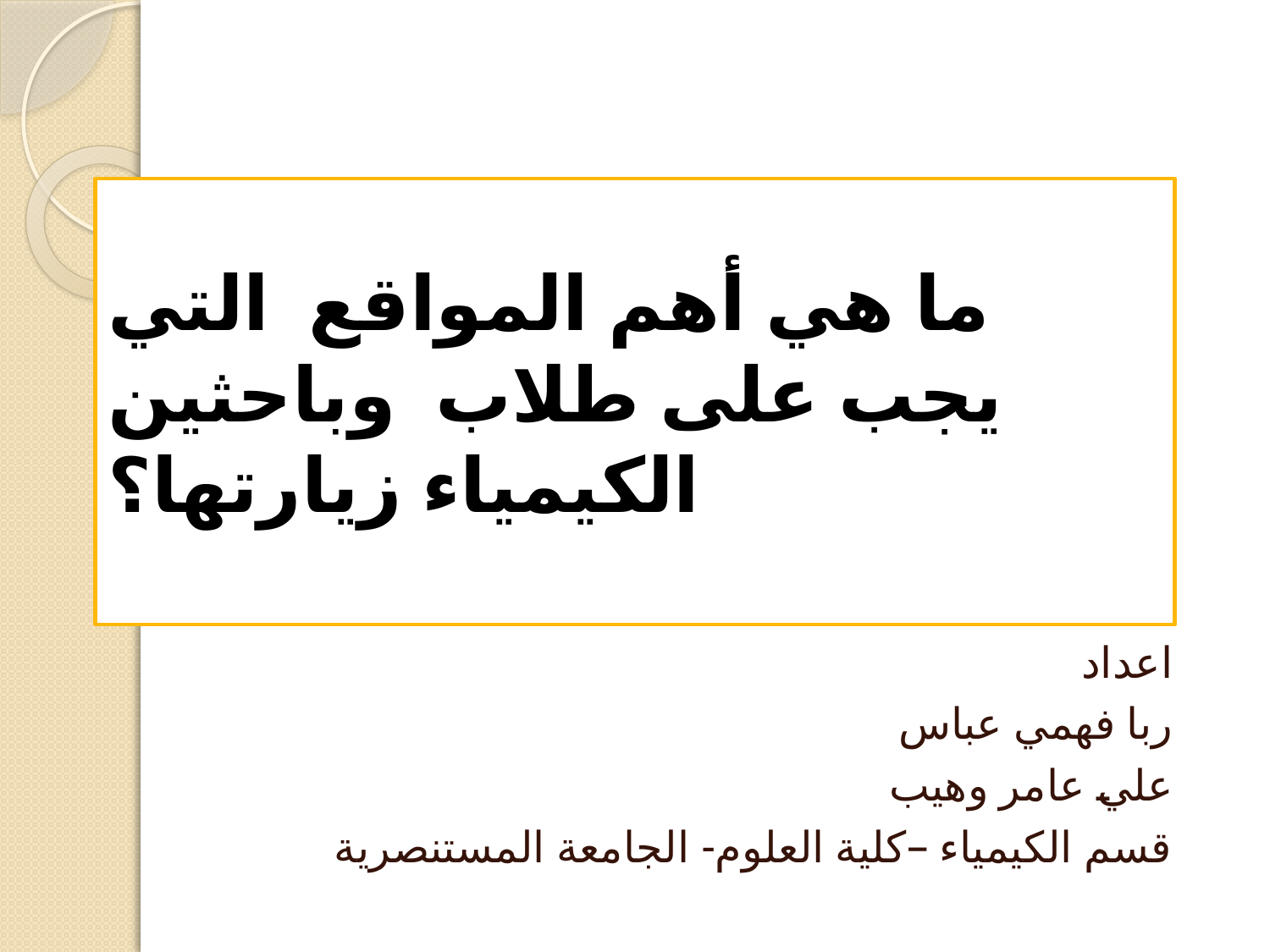

# ما هي أهم المواقع  التي يجب على طلاب  وباحثين الكيمياء زيارتها؟
اعداد
ربا فهمي عباس
علي عامر وهيب
قسم الكيمياء –كلية العلوم- الجامعة المستنصرية